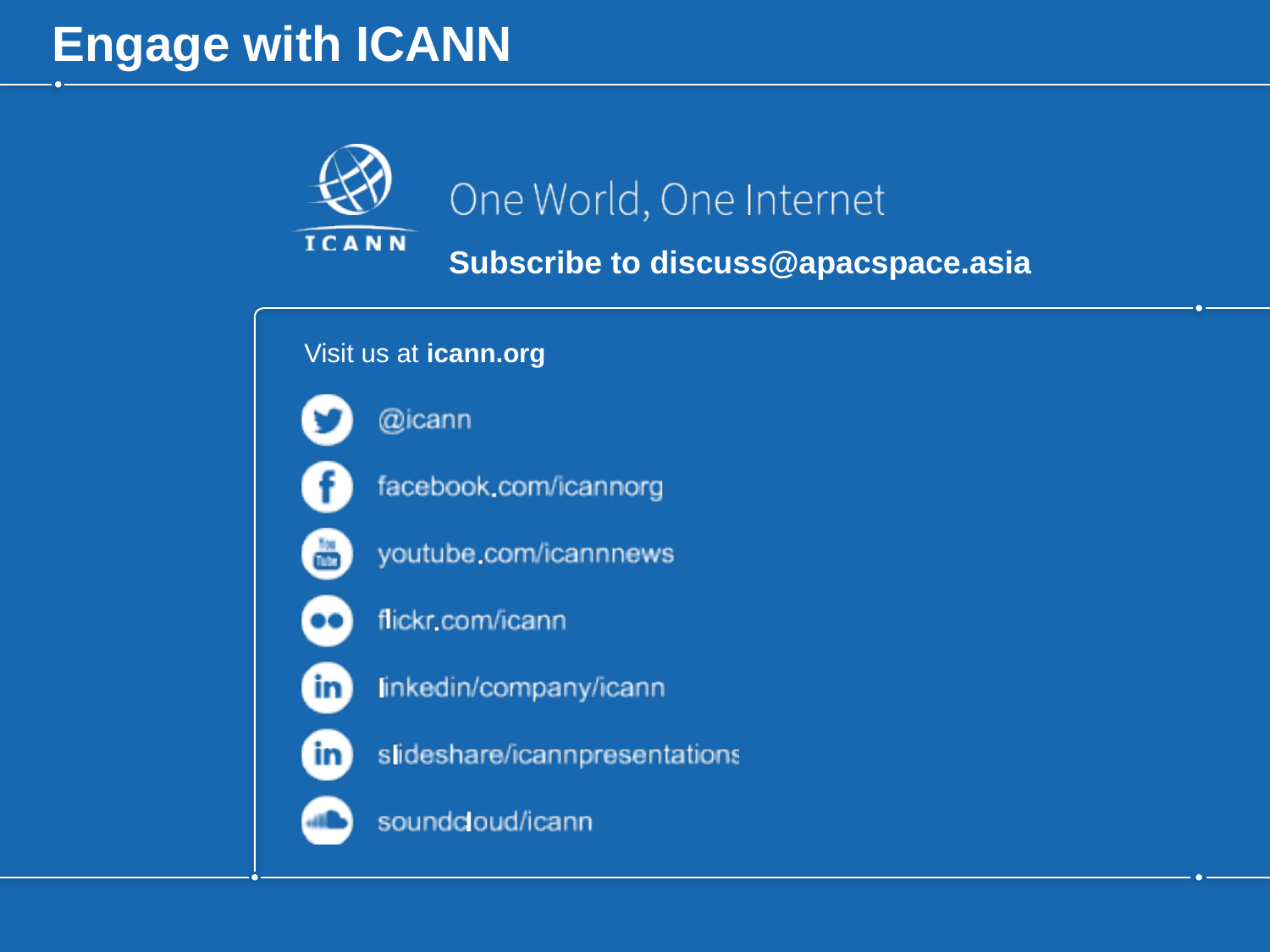

# Engage with ICANN
Subscribe to discuss@apacspace.asia